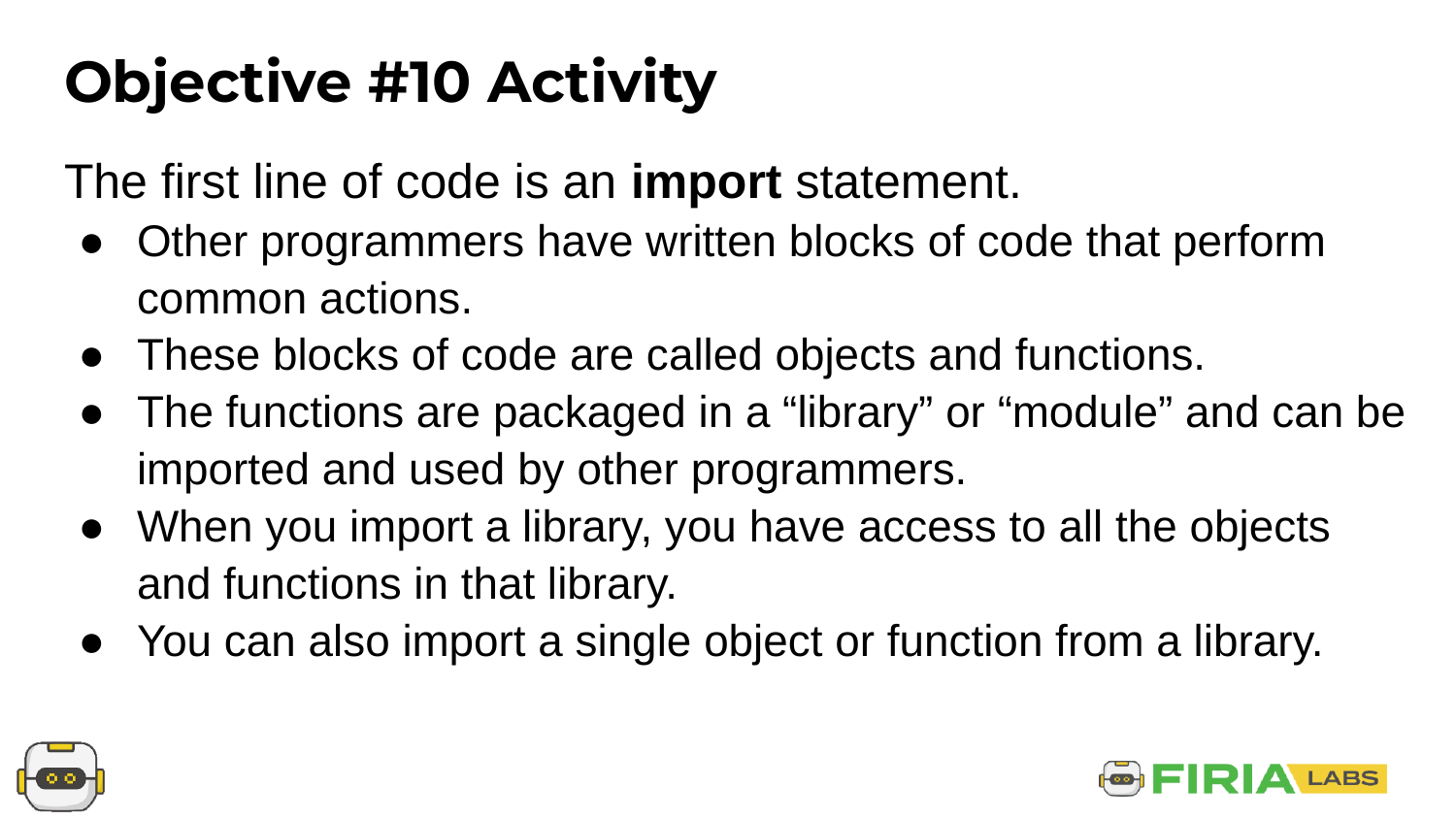

# Objective #10 Activity
The first line of code is an import statement.
Other programmers have written blocks of code that perform common actions.
These blocks of code are called objects and functions.
The functions are packaged in a “library” or “module” and can be imported and used by other programmers.
When you import a library, you have access to all the objects and functions in that library.
You can also import a single object or function from a library.